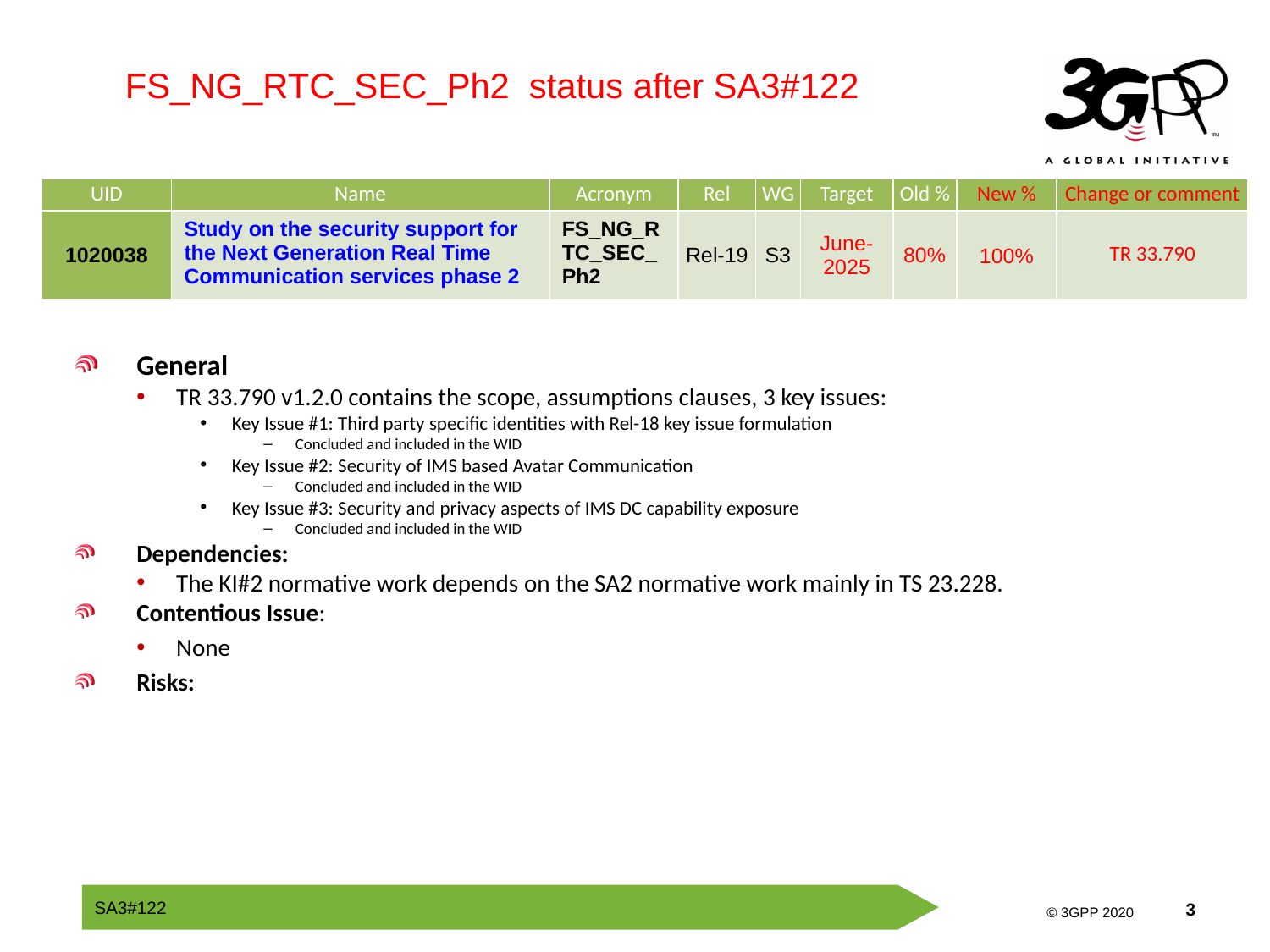

FS_NG_RTC_SEC_Ph2  status after SA3#122
| UID | Name | Acronym | Rel | WG | Target | Old % | New % | Change or comment |
| --- | --- | --- | --- | --- | --- | --- | --- | --- |
| 1020038 | Study on the security support for the Next Generation Real Time Communication services phase 2 | FS\_NG\_RTC\_SEC\_Ph2 | Rel-19 | S3 | June-2025 | 80% | 100% | TR 33.790 |
General
TR 33.790 v1.2.0 contains the scope, assumptions clauses, 3 key issues:
Key Issue #1: Third party specific identities with Rel-18 key issue formulation
Concluded and included in the WID
Key Issue #2: Security of IMS based Avatar Communication
Concluded and included in the WID
Key Issue #3: Security and privacy aspects of IMS DC capability exposure
Concluded and included in the WID
Dependencies:
The KI#2 normative work depends on the SA2 normative work mainly in TS 23.228.
Contentious Issue:
None
Risks: